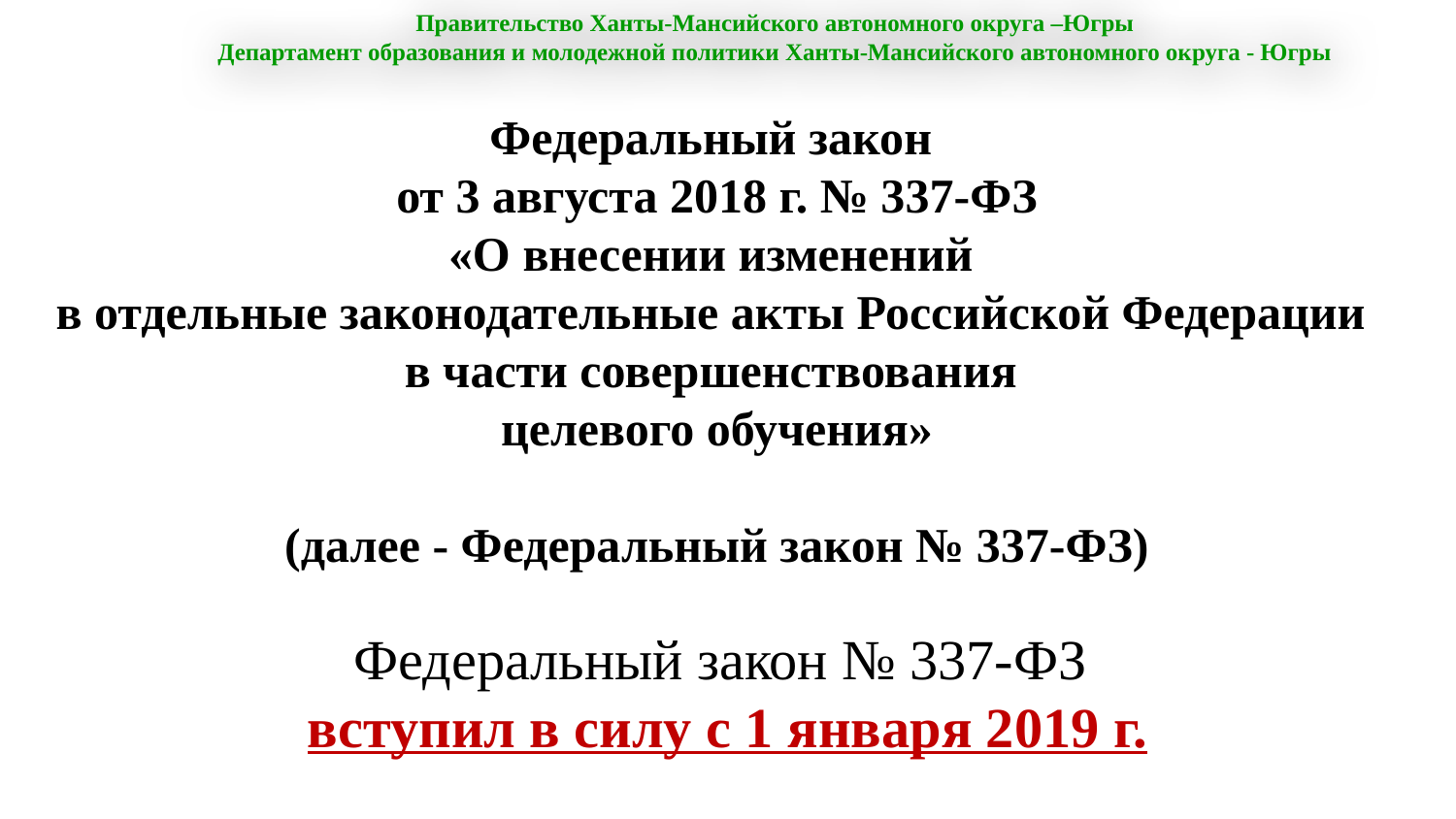

Правительство Ханты-Мансийского автономного округа –Югры
Департамент образования и молодежной политики Ханты-Мансийского автономного округа - Югры

Федеральный закон
от 3 августа 2018 г. № 337-ФЗ
«О внесении изменений
в отдельные законодательные акты Российской Федерации
в части совершенствования
целевого обучения»

(далее - Федеральный закон № 337-ФЗ)

Федеральный закон № 337-ФЗ
вступил в силу с 1 января 2019 г.